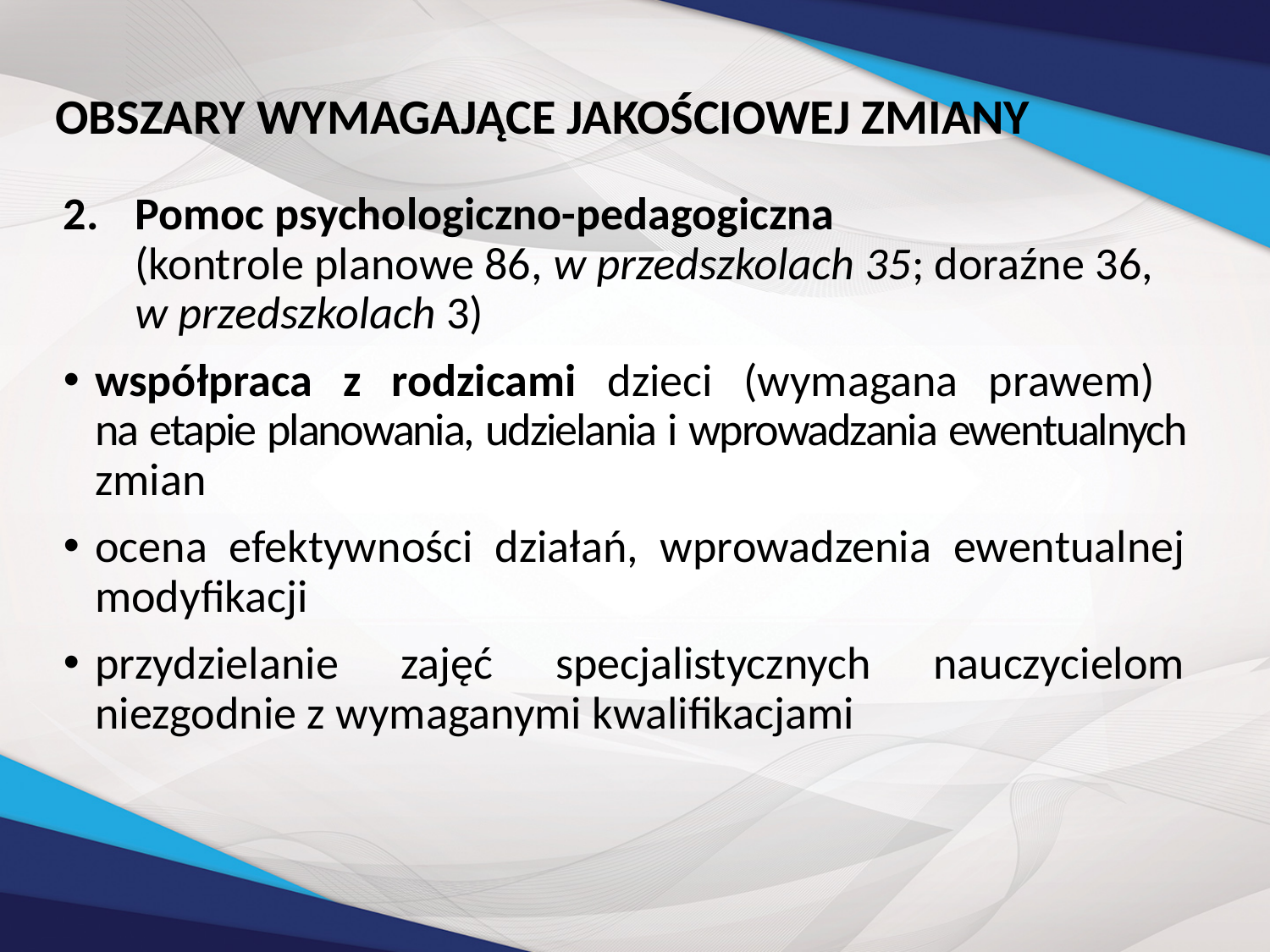

# OBSZARY WYMAGAJĄCE JAKOŚCIOWEJ ZMIANY
Pomoc psychologiczno-pedagogiczna
(kontrole planowe 86, w przedszkolach 35; doraźne 36, w przedszkolach 3)
współpraca z rodzicami dzieci (wymagana prawem)
na etapie planowania, udzielania i wprowadzania ewentualnych zmian
ocena efektywności działań, wprowadzenia ewentualnej modyfikacji
przydzielanie zajęć specjalistycznych nauczycielom niezgodnie z wymaganymi kwalifikacjami